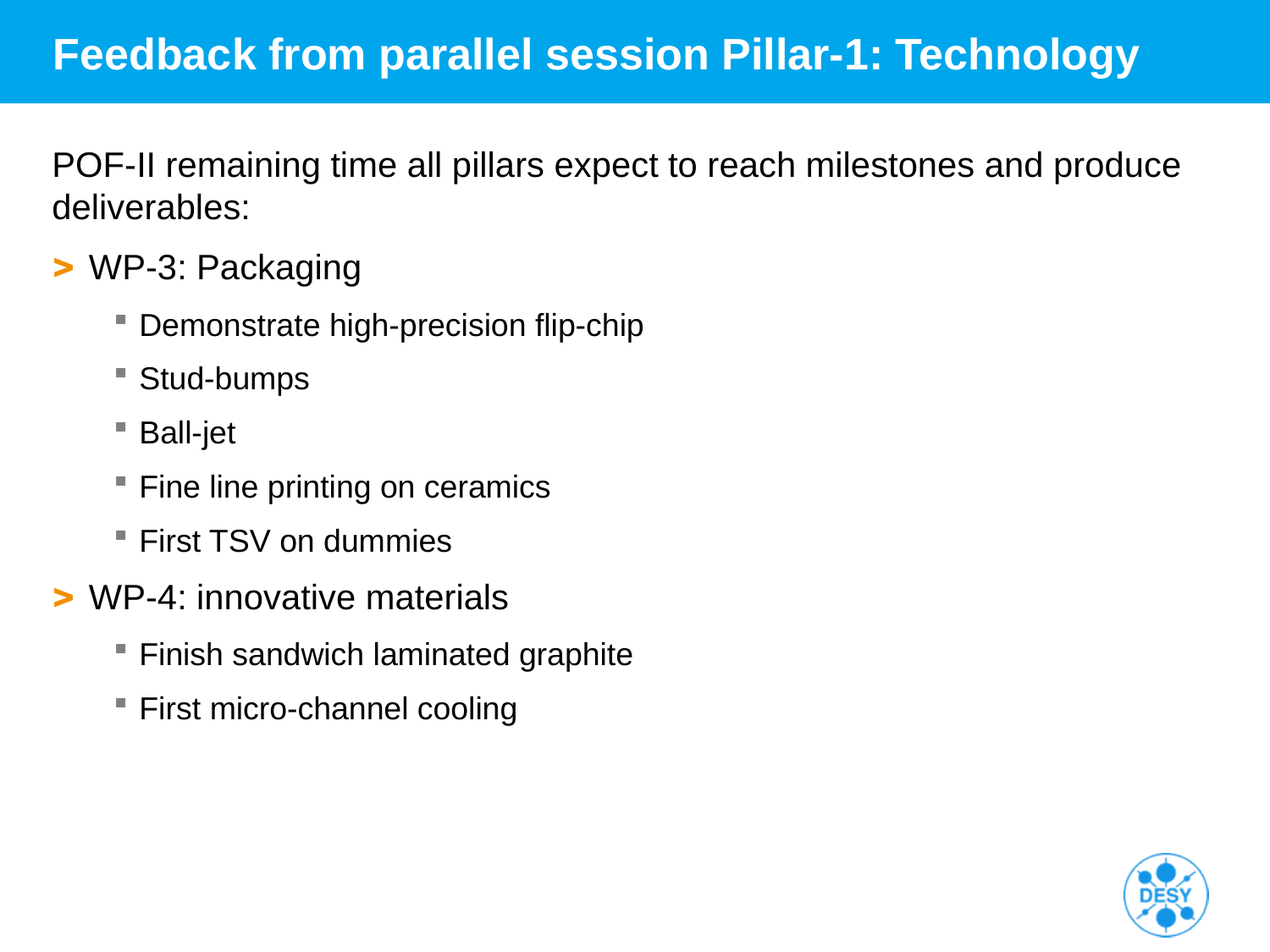

# Feedback from parallel session Pillar-1: Technology
POF-II remaining time all pillars expect to reach milestones and produce deliverables:
WP-3: Packaging
Demonstrate high-precision flip-chip
Stud-bumps
Ball-jet
Fine line printing on ceramics
First TSV on dummies
WP-4: innovative materials
Finish sandwich laminated graphite
First micro-channel cooling